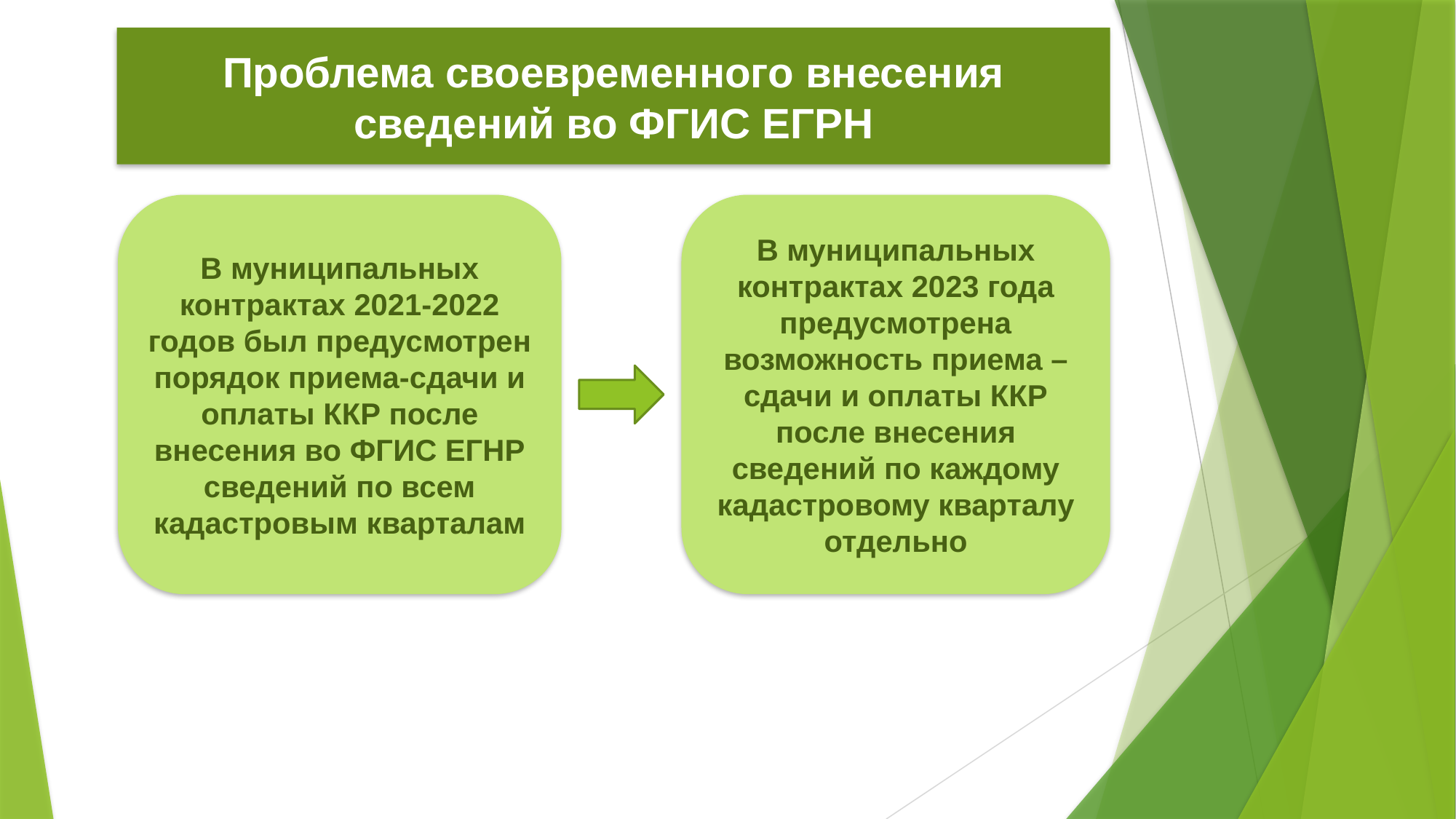

Проблема своевременного внесения сведений во ФГИС ЕГРН
В муниципальных контрактах 2021-2022 годов был предусмотрен порядок приема-сдачи и оплаты ККР после внесения во ФГИС ЕГНР сведений по всем кадастровым кварталам
В муниципальных контрактах 2023 года предусмотрена возможность приема – сдачи и оплаты ККР после внесения сведений по каждому кадастровому кварталу отдельно